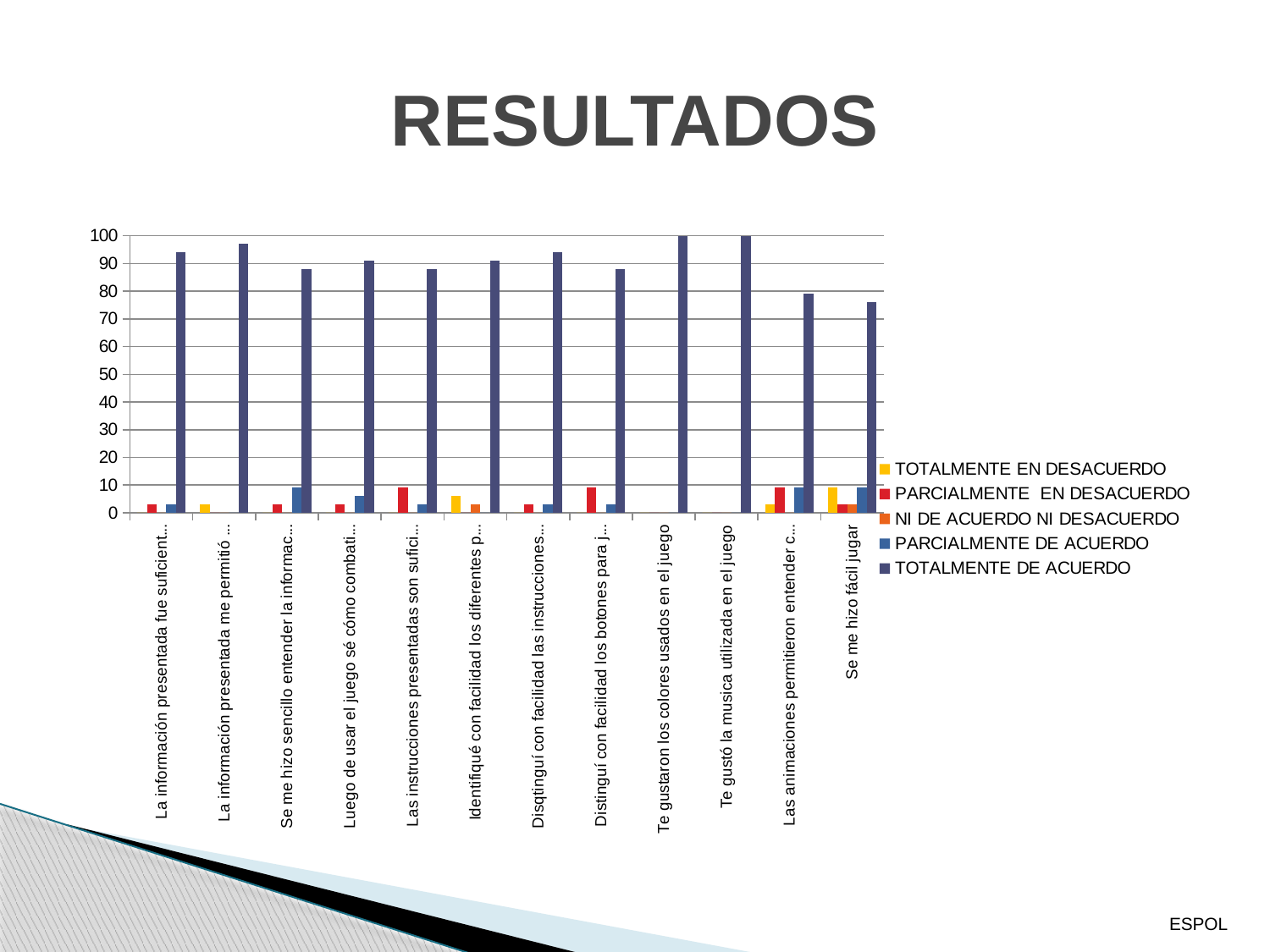

# RESULTADOS

### Chart

| Category | TOTALMENTE EN DESACUERDO | PARCIALMENTE  EN DESACUERDO | NI DE ACUERDO NI DESACUERDO | PARCIALMENTE DE ACUERDO | TOTALMENTE DE ACUERDO |
|---|---|---|---|---|---|
| La información presentada fue suficiente para aprender sobre el dengue | 0.0 | 3.0 | 0.0 | 3.0 | 94.0 |
| La información presentada me permitió aprender cómo prevenir el dengue | 3.0 | 0.0 | 0.0 | 0.0 | 97.0 |
| Se me hizo sencillo entender la información presentada en el juego | 0.0 | 3.0 | 0.0 | 9.0 | 88.0 |
| Luego de usar el juego sé cómo combatir una epidemia  de dengue | 0.0 | 3.0 | 0.0 | 6.0 | 91.0 |
| Las instrucciones presentadas son suficientes | 0.0 | 9.0 | 0.0 | 3.0 | 88.0 |
| Identifiqué con facilidad los diferentes personajes y objetos dentro del juego | 6.0 | 0.0 | 3.0 | 0.0 | 91.0 |
| Disqtinguí con facilidad las instrucciones del juego | 0.0 | 3.0 | 0.0 | 3.0 | 94.0 |
| Distinguí con facilidad los botones para jugar | 0.0 | 9.0 | 0.0 | 3.0 | 88.0 |
| Te gustaron los colores usados en el juego | 0.0 | 0.0 | 0.0 | 0.0 | 100.0 |
| Te gustó la musica utilizada en el juego | 0.0 | 0.0 | 0.0 | 0.0 | 100.0 |
| Las animaciones permitieron entender cómo jugar | 3.0 | 9.0 | 0.0 | 9.0 | 79.0 |
| Se me hizo fácil jugar | 9.0 | 3.0 | 3.0 | 9.0 | 76.0 |
ESPOL